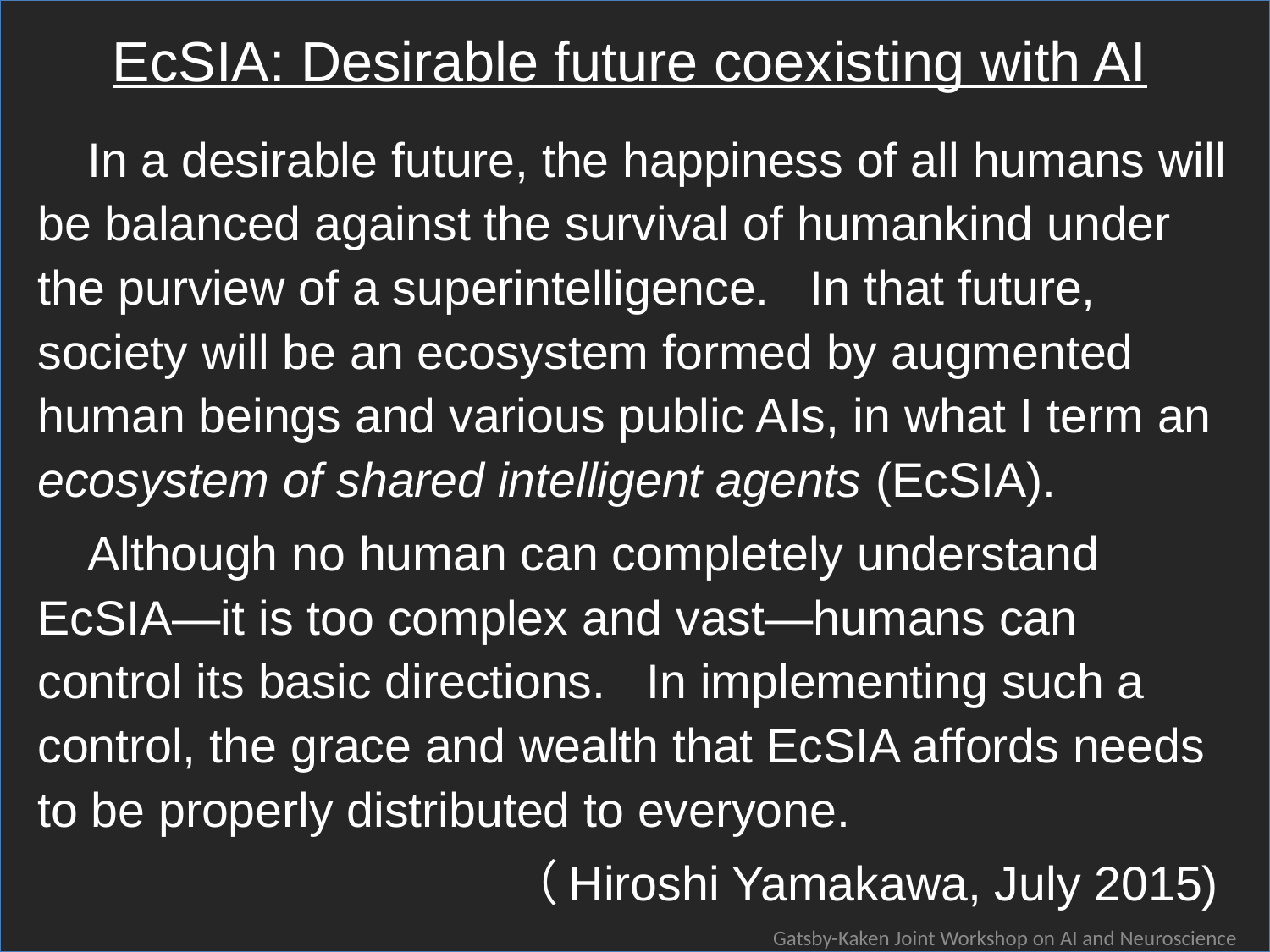

# EcSIA: Desirable future coexisting with AI
In a desirable future, the happiness of all humans will be balanced against the survival of humankind under the purview of a superintelligence.   In that future, society will be an ecosystem formed by augmented human beings and various public AIs, in what I term an ecosystem of shared intelligent agents (EcSIA).
Although no human can completely understand EcSIA—it is too complex and vast—humans can control its basic directions.   In implementing such a control, the grace and wealth that EcSIA affords needs to be properly distributed to everyone.
　　　 （Hiroshi Yamakawa, July 2015)
Gatsby-Kaken Joint Workshop on AI and Neuroscience